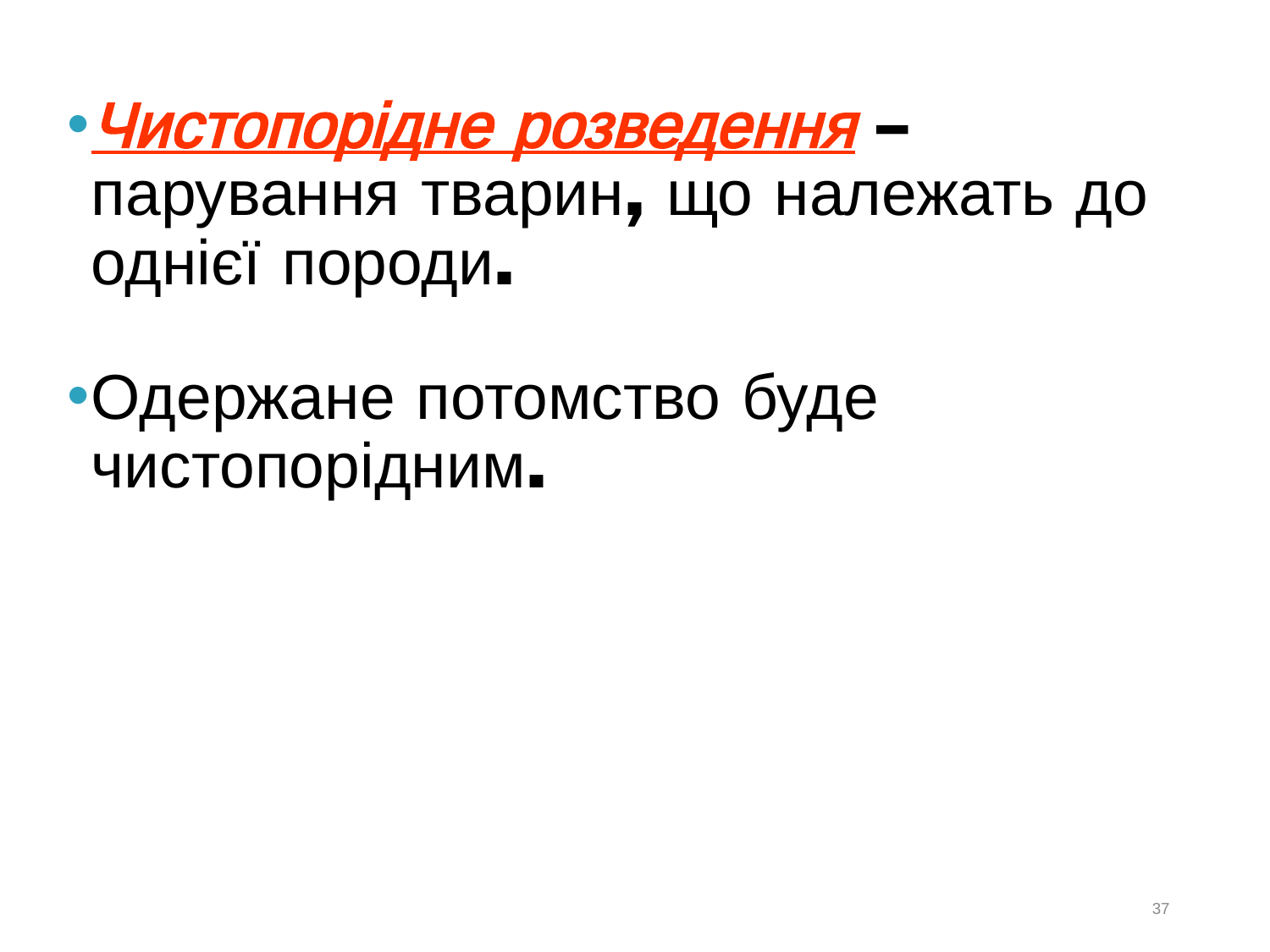

Чистопорідне розведення –парування тварин, що належать до однієї породи.

Одержане потомство буде чистопорідним.

37